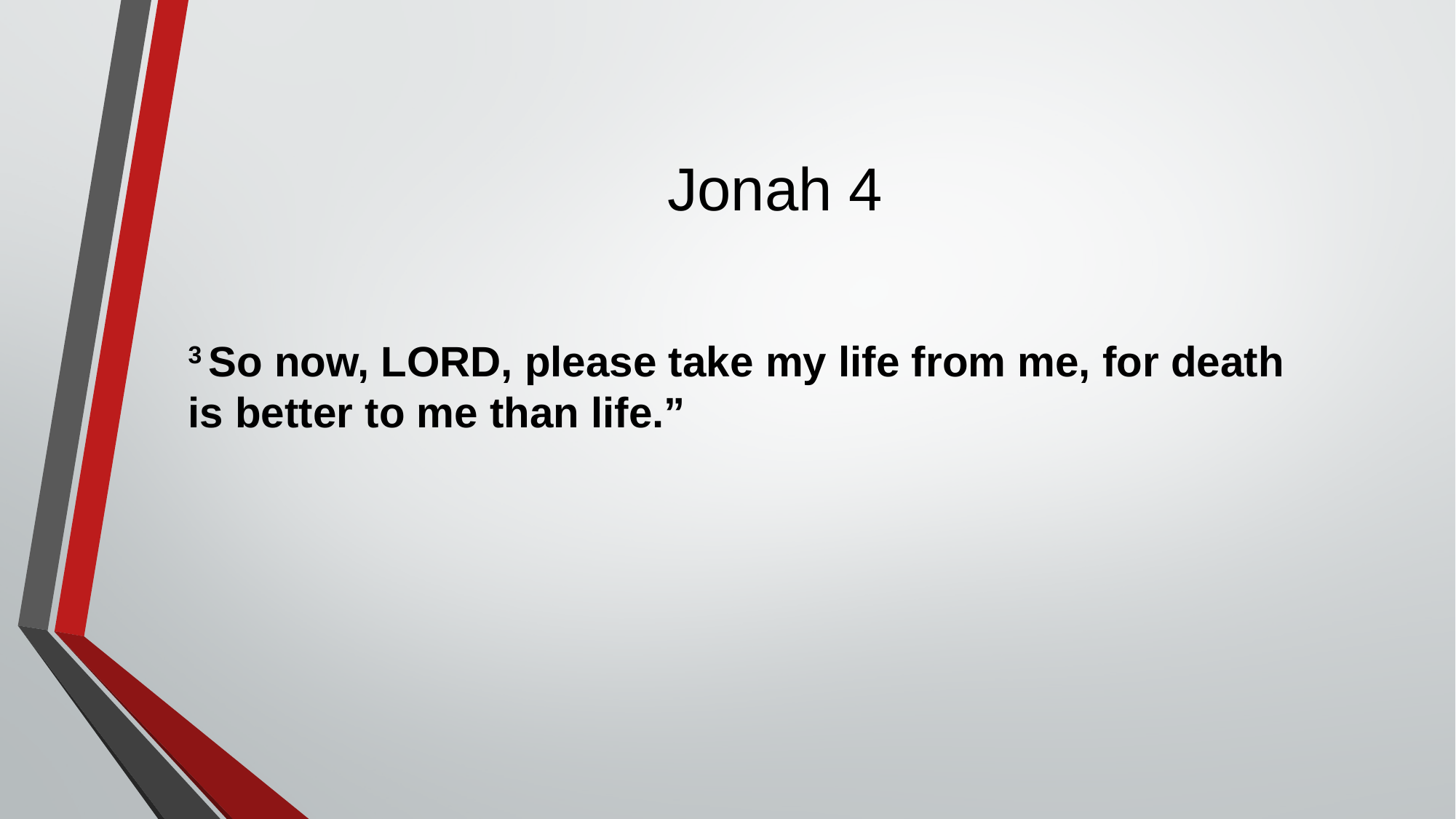

# Jonah 4
3 So now, Lord, please take my life from me, for death is better to me than life.”